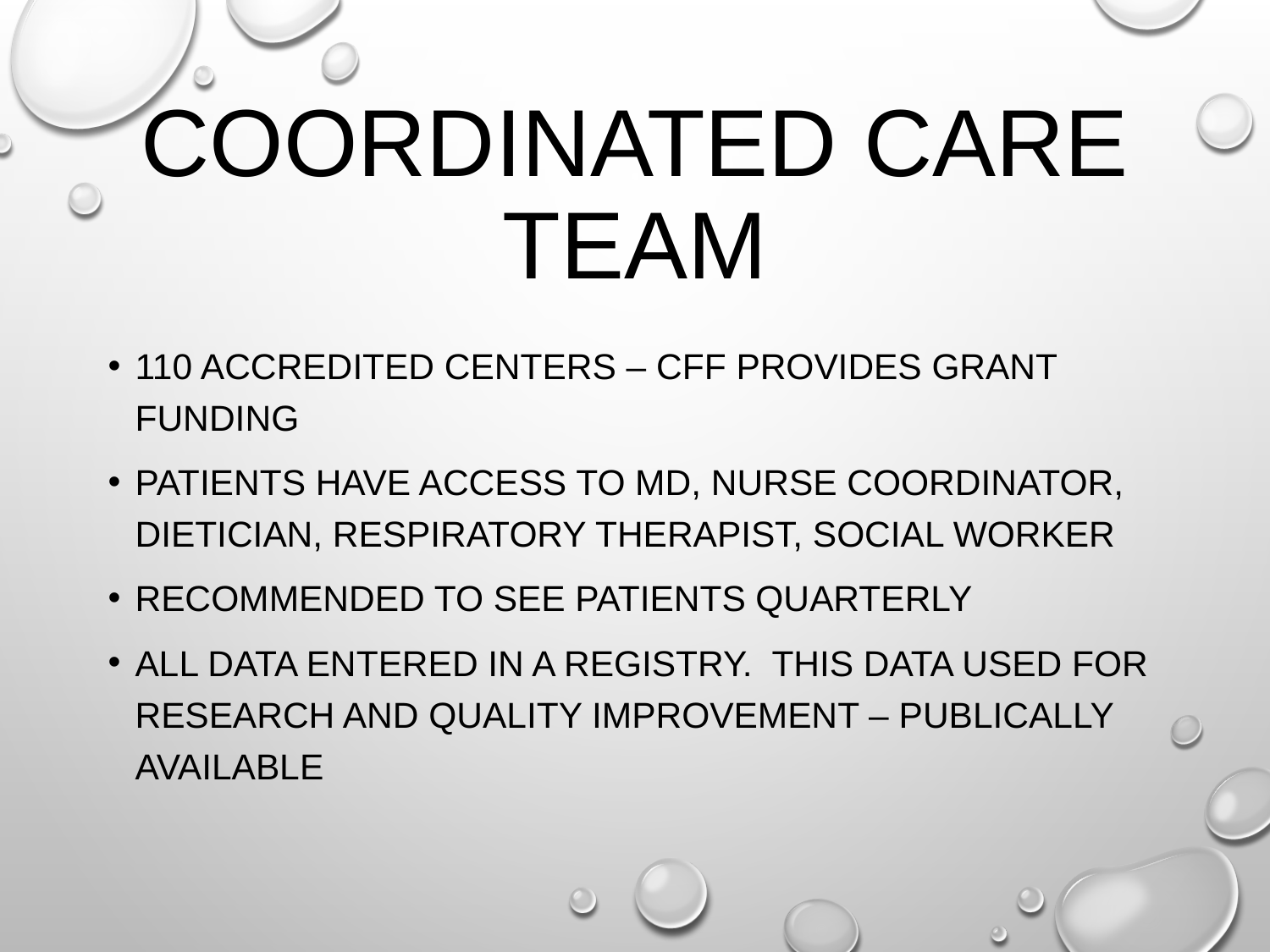

# Coordinated Care Team
110 accredited centers – CFF provides grant funding
Patients have access to MD, nurse coordinator, dietician, respiratory therapist, social worker
Recommended to see patients quarterly
All data entered in a registry.  This data used for research and quality improvement – publically available